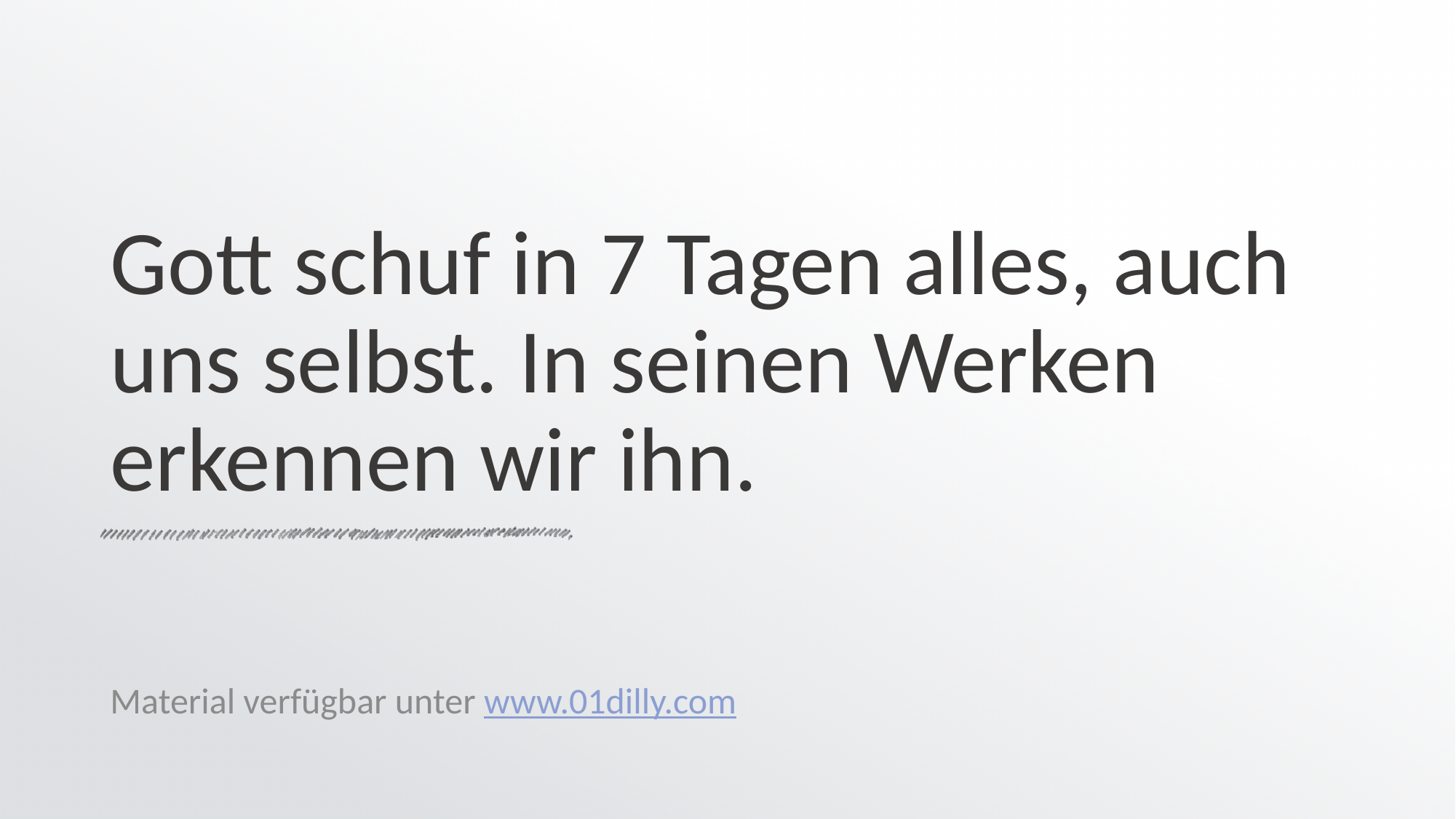

# Gott schuf in 7 Tagen alles, auch uns selbst. In seinen Werken erkennen wir ihn.
Material verfügbar unter www.01dilly.com